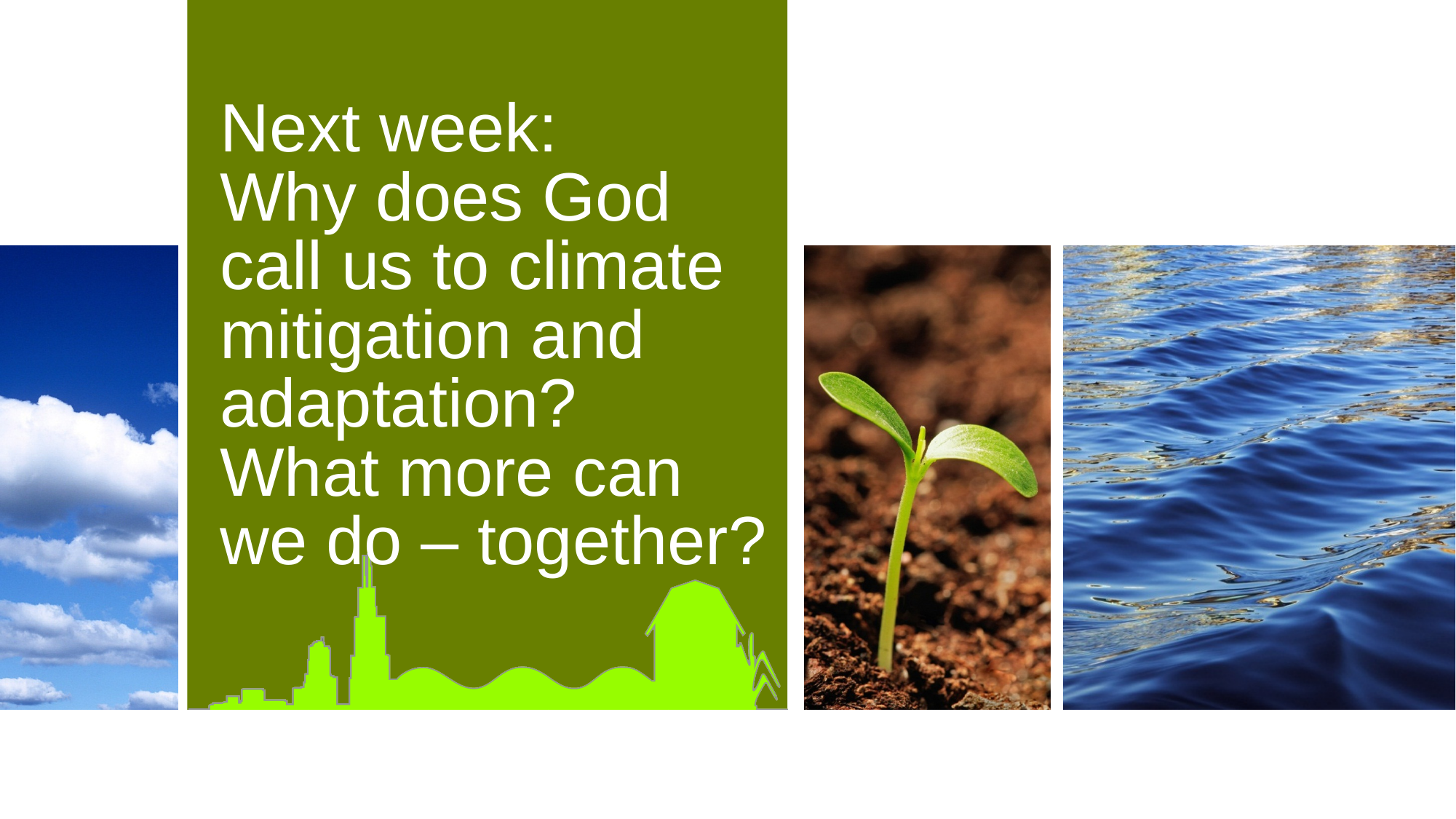

# Next week: Why does God call us to climate mitigation and adaptation? What more can we do – together?